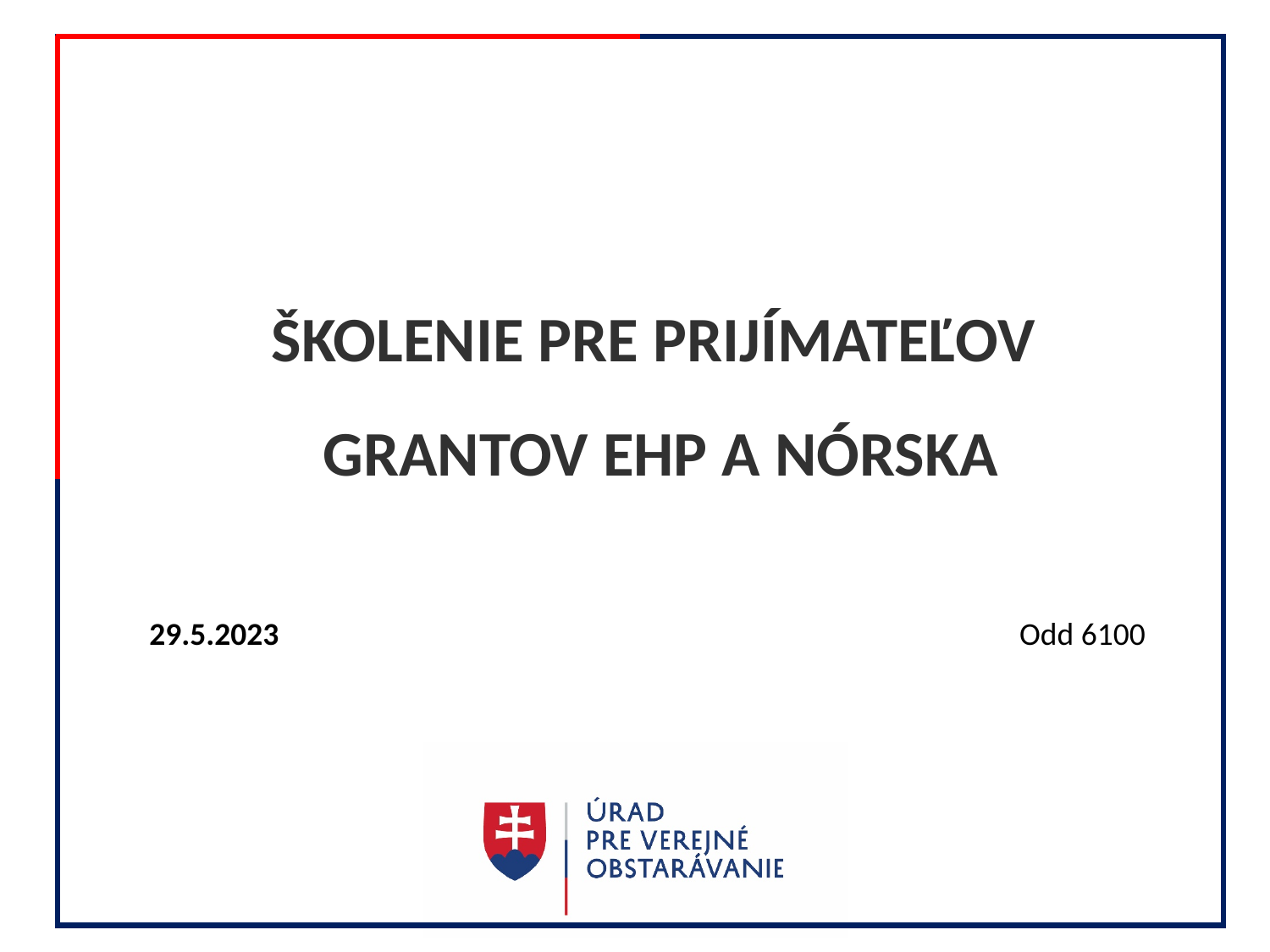

# Školenie pre prijímateľov grantov EHP a Nórska
| 29.5.2023 | Odd 6100 |
| --- | --- |